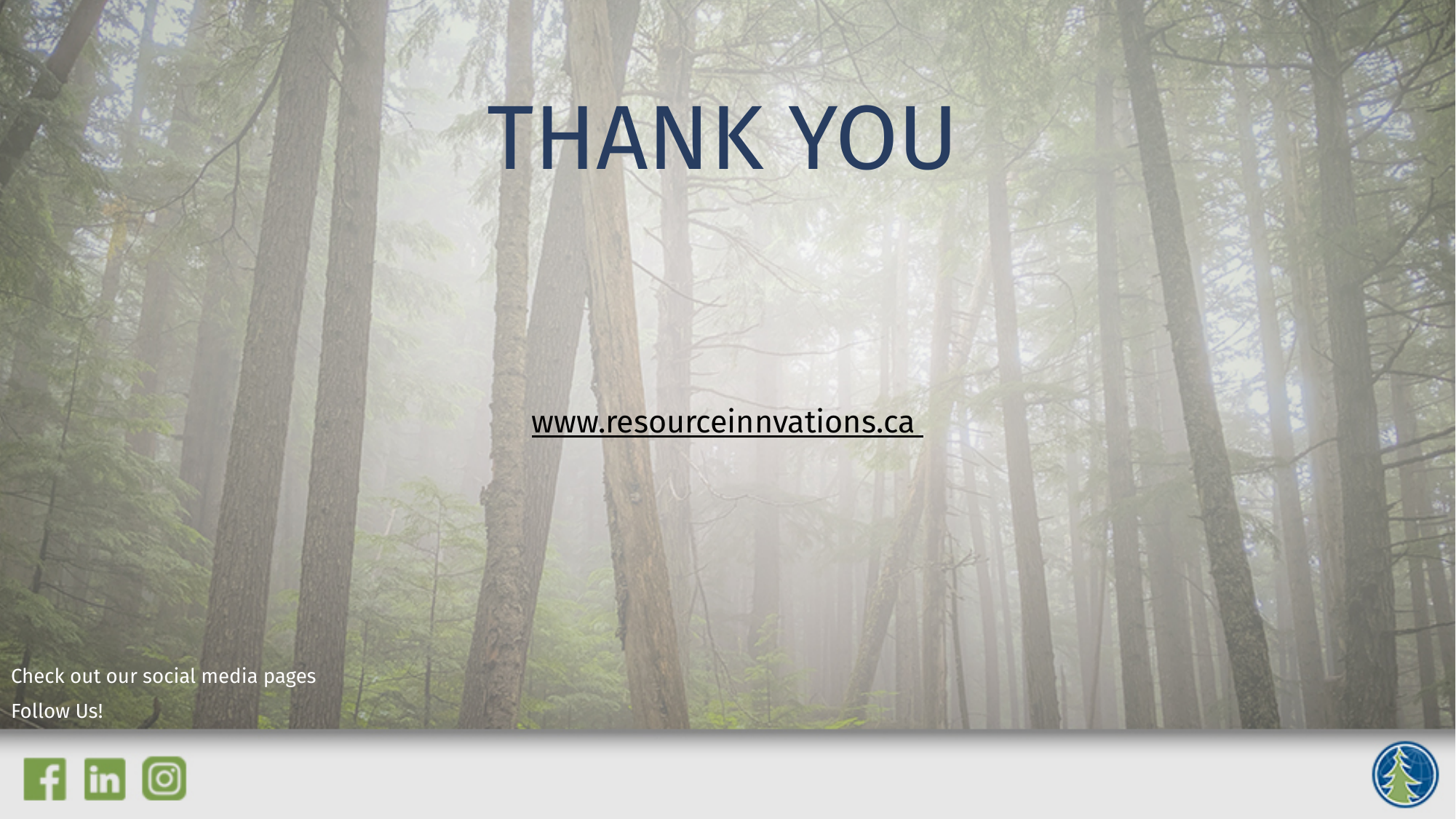

# THANK YOU

www.resourceinnvations.ca

Check out our social media pages
Follow Us!